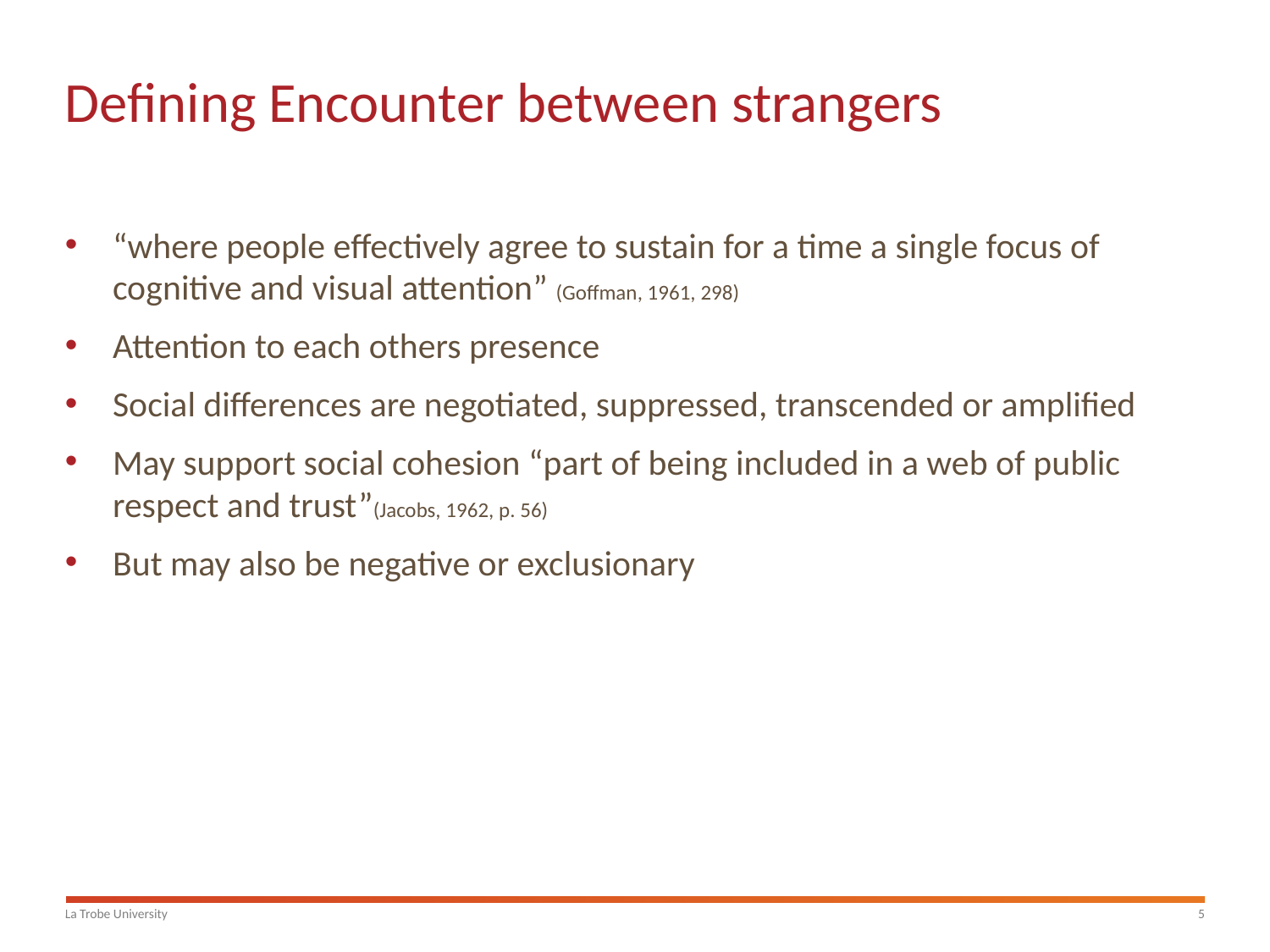

# Defining Encounter between strangers

“where people effectively agree to sustain for a time a single focus of cognitive and visual attention” (Goffman, 1961, 298)
Attention to each others presence
Social differences are negotiated, suppressed, transcended or amplified
May support social cohesion “part of being included in a web of public respect and trust”(Jacobs, 1962, p. 56)
But may also be negative or exclusionary